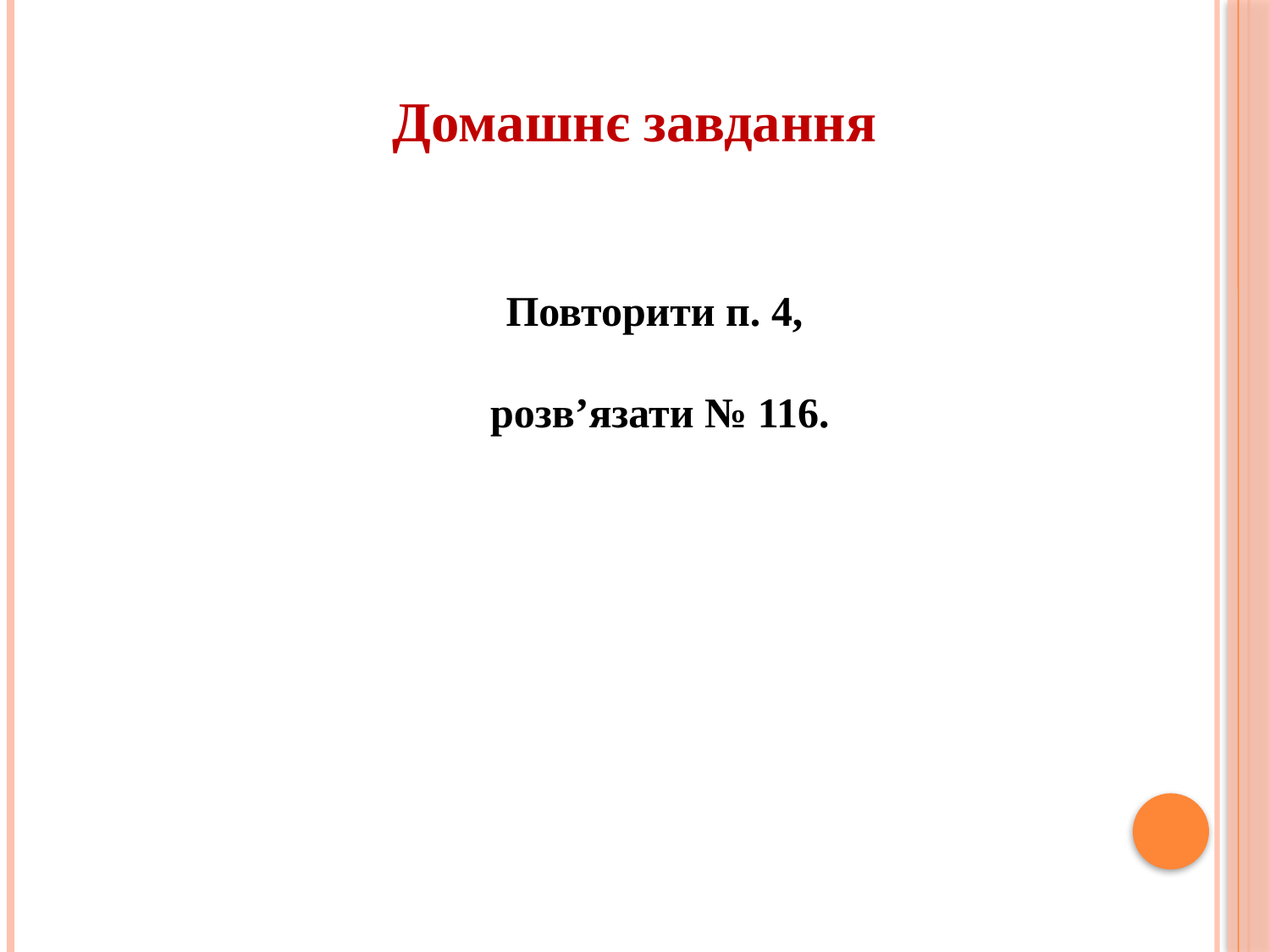

Домашнє завдання
Повторити п. 4,

розв’язати № 116.